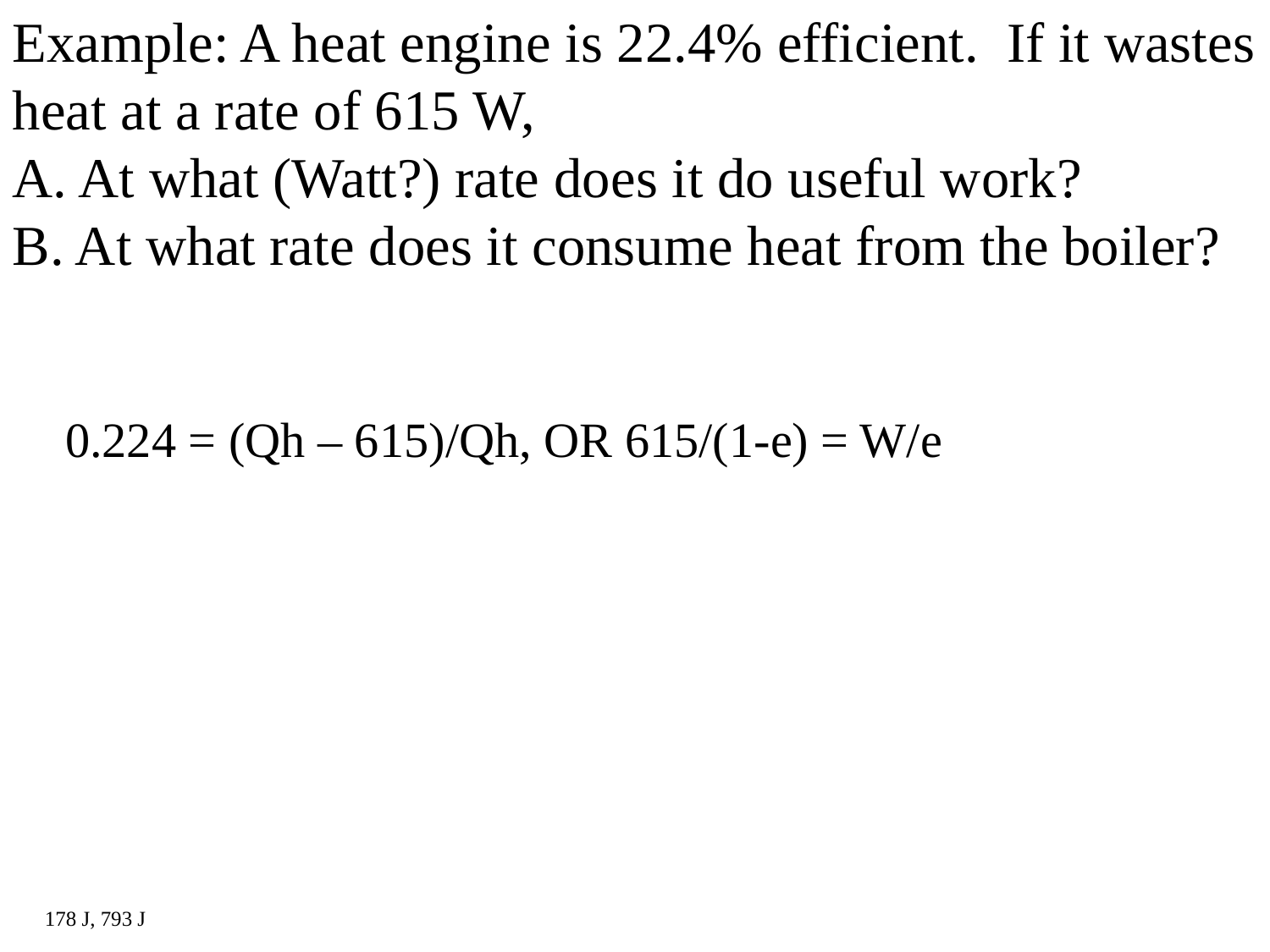

Example: A heat engine is 22.4% efficient.  If it wastes heat at a rate of 615 W,
A. At what (Watt?) rate does it do useful work?
B. At what rate does it consume heat from the boiler?
0.224 = (Qh – 615)/Qh, OR 615/(1-e) = W/e
178 J, 793 J